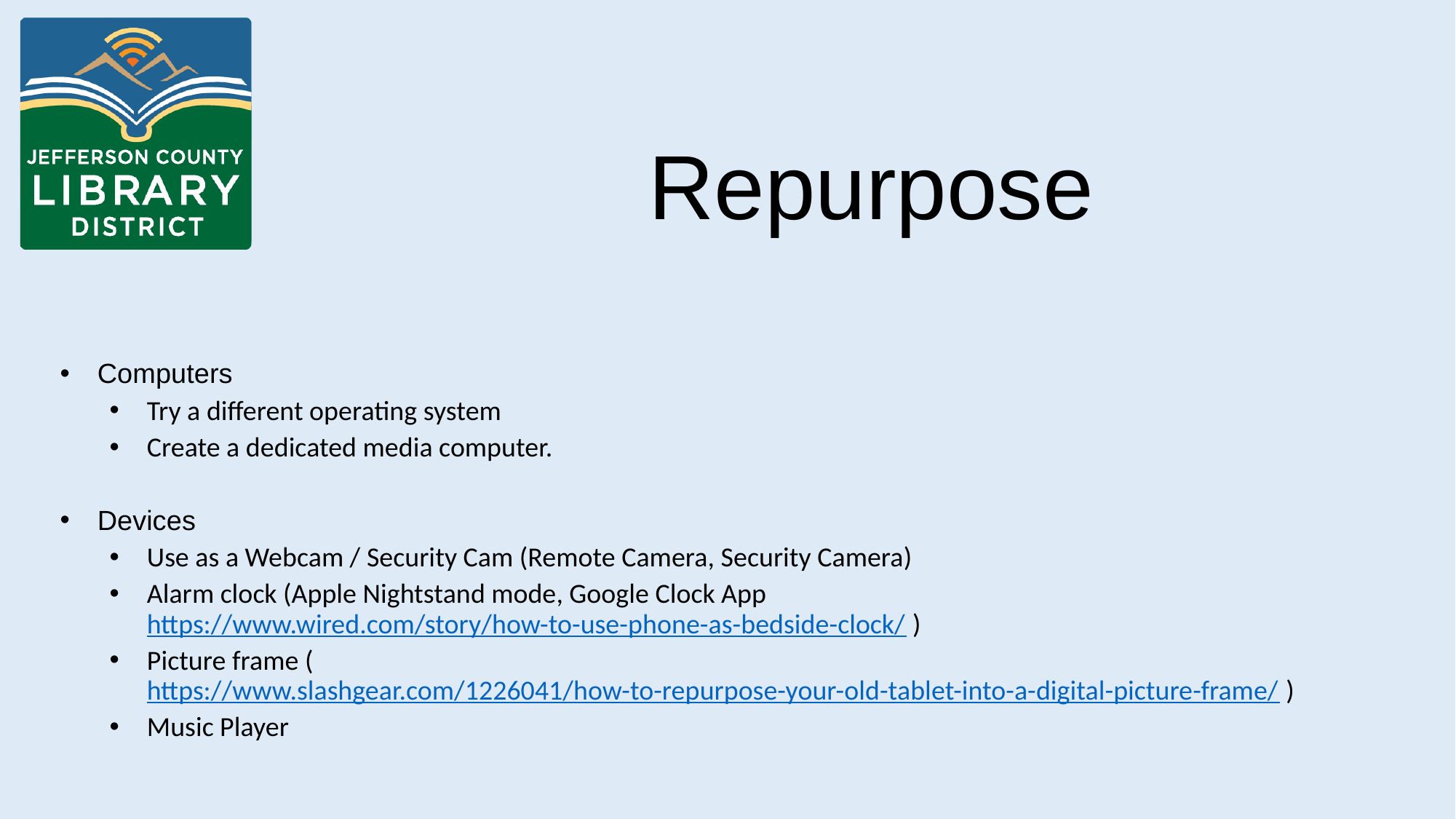

# Repurpose
Computers
Try a different operating system
Create a dedicated media computer.
Devices
Use as a Webcam / Security Cam (Remote Camera, Security Camera)
Alarm clock (Apple Nightstand mode, Google Clock App https://www.wired.com/story/how-to-use-phone-as-bedside-clock/ )
Picture frame (https://www.slashgear.com/1226041/how-to-repurpose-your-old-tablet-into-a-digital-picture-frame/ )
Music Player